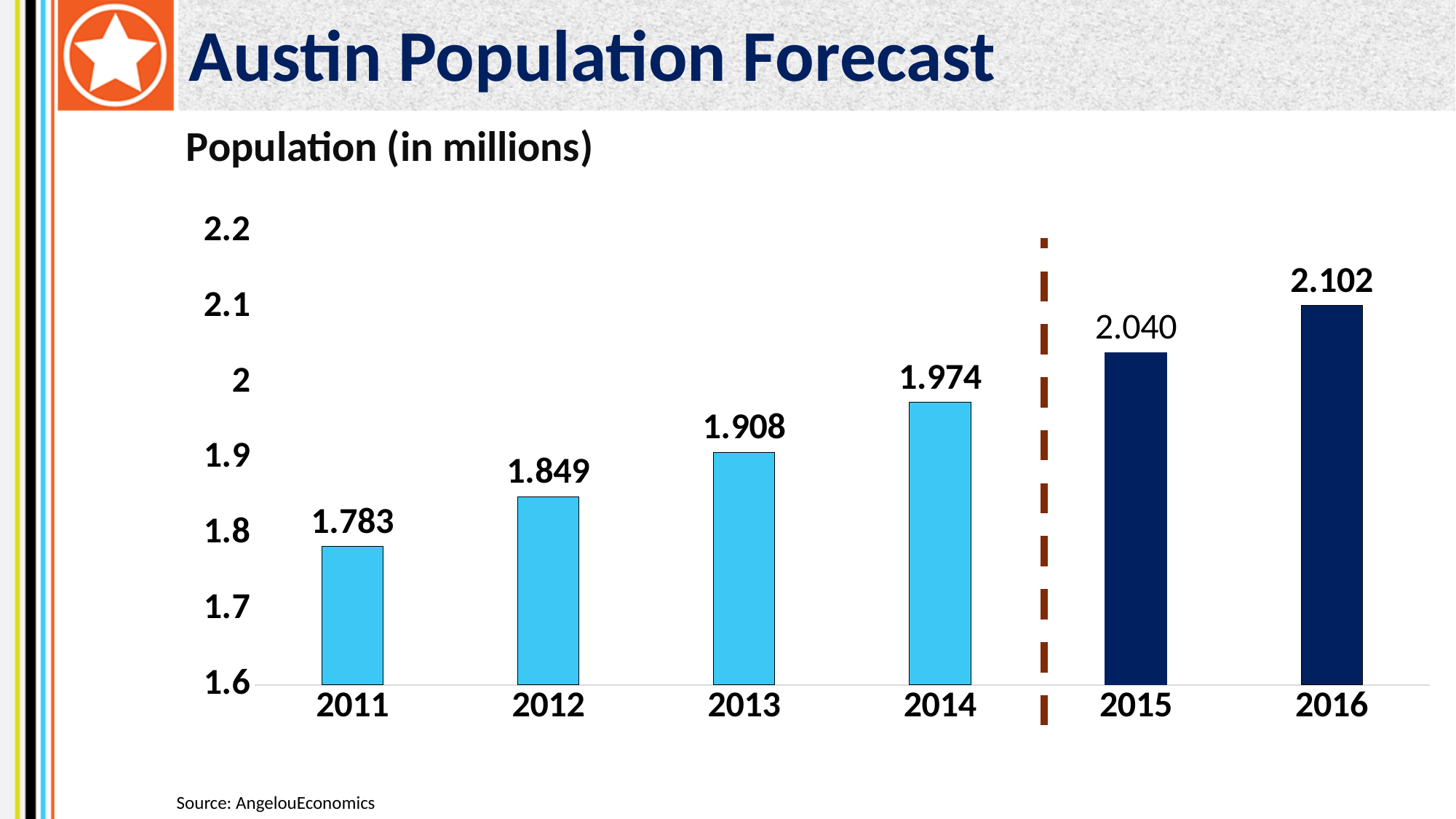

Austin Population Forecast

### Chart: Population (in millions)

| Category | Population (in millions) |
|---|---|
| 2011 | 1.7829999999999977 |
| 2012 | 1.849 |
| 2013 | 1.9079999999999968 |
| 2014 | 1.9740000000000022 |
| 2015 | 2.04 |
| 2016 | 2.102 |
Source: AngelouEconomics